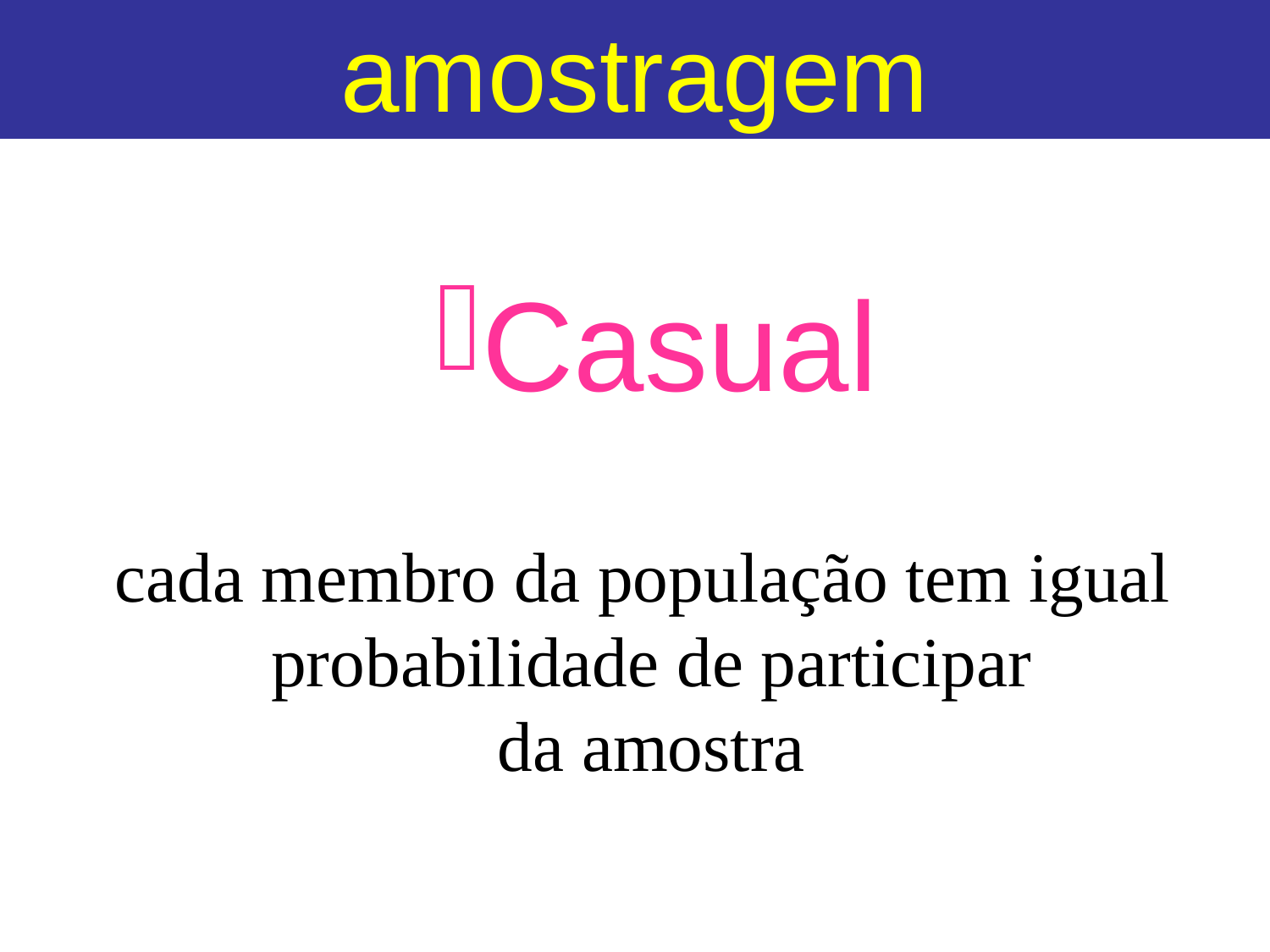

amostragem
Casual
cada membro da população tem igual
probabilidade de participar
da amostra